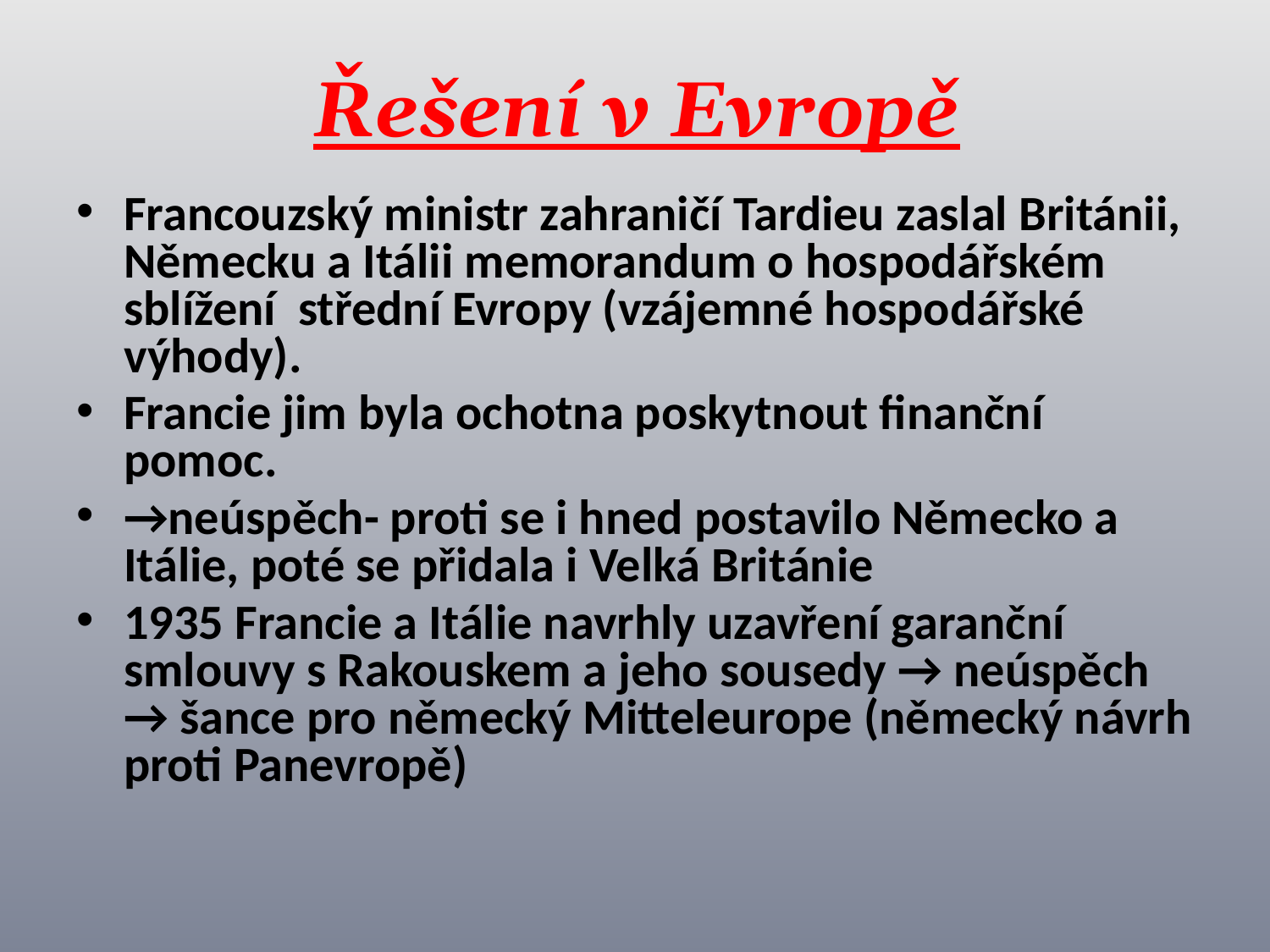

# Řešení v Evropě
Francouzský ministr zahraničí Tardieu zaslal Británii, Německu a Itálii memorandum o hospodářském sblížení  střední Evropy (vzájemné hospodářské výhody).
Francie jim byla ochotna poskytnout finanční pomoc.
→neúspěch- proti se i hned postavilo Německo a Itálie, poté se přidala i Velká Británie
1935 Francie a Itálie navrhly uzavření garanční smlouvy s Rakouskem a jeho sousedy → neúspěch → šance pro německý Mitteleurope (německý návrh proti Panevropě)